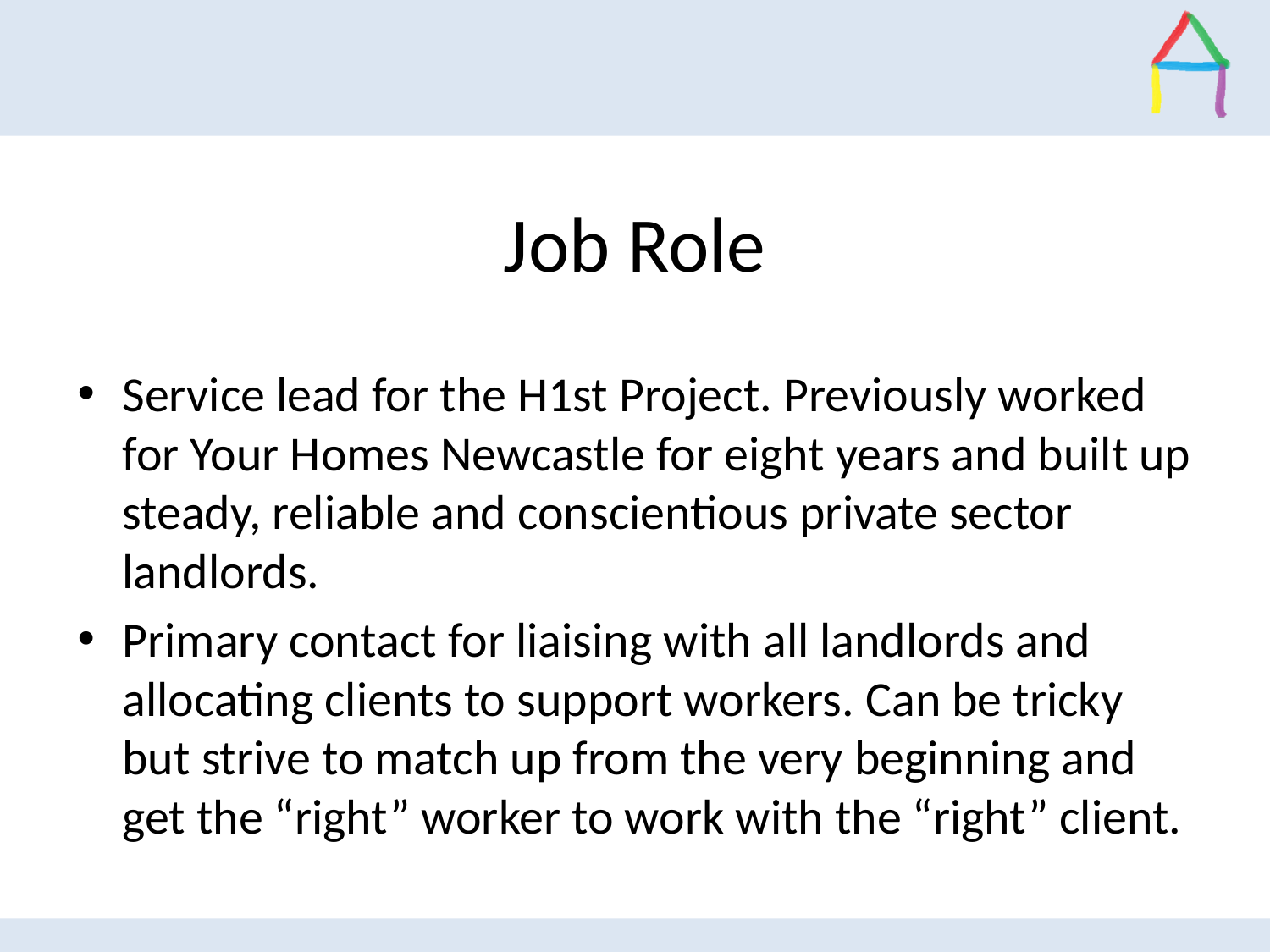

# Job Role
Service lead for the H1st Project. Previously worked for Your Homes Newcastle for eight years and built up steady, reliable and conscientious private sector landlords.
Primary contact for liaising with all landlords and allocating clients to support workers. Can be tricky but strive to match up from the very beginning and get the “right” worker to work with the “right” client.